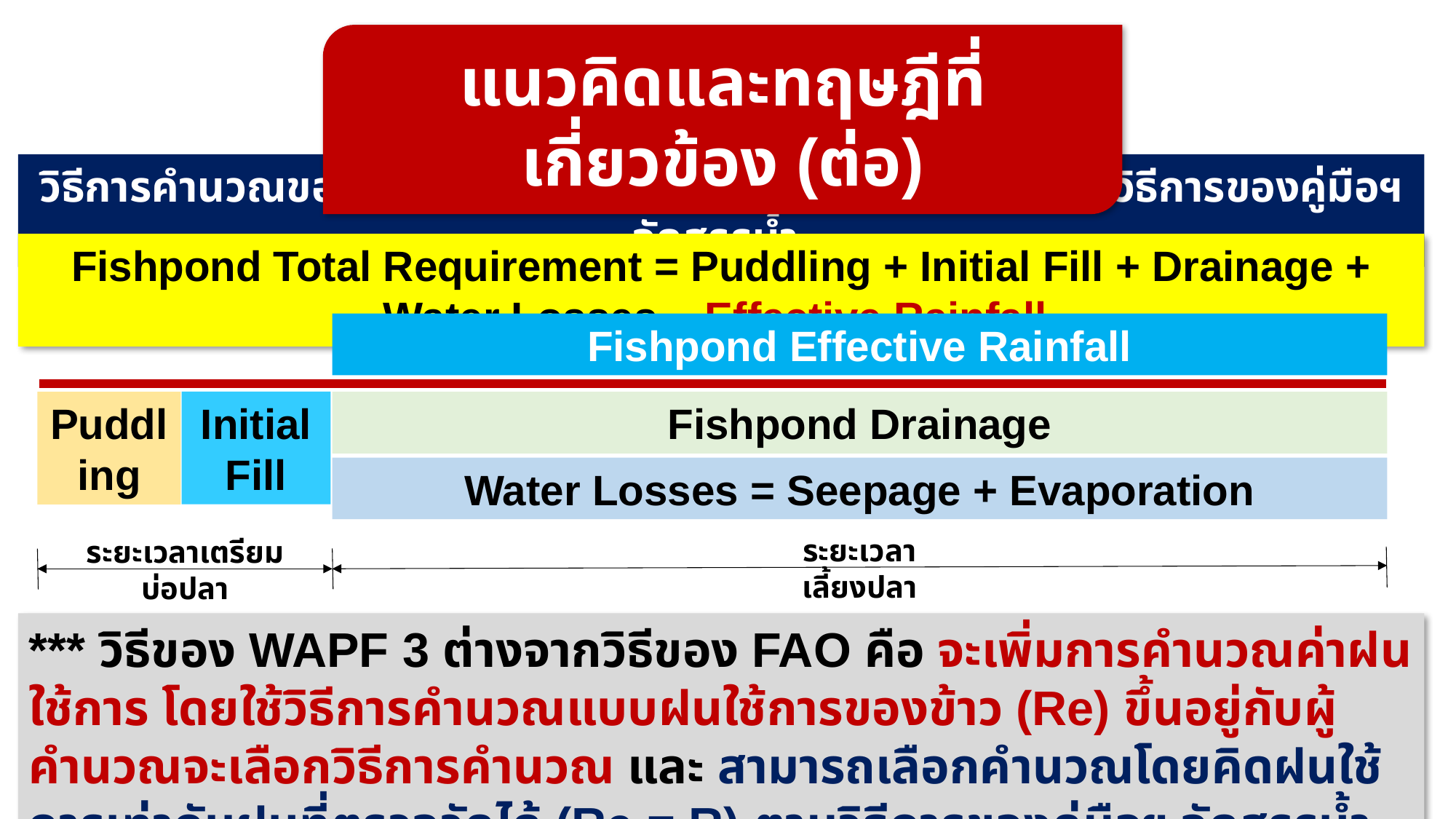

แนวคิดและทฤษฎีที่เกี่ยวข้อง (ต่อ)
วิธีการคำนวณของโปรแกรม WAPF 3.0 = วิธีการของ FAO + วิธีการของคู่มือฯ จัดสรรน้ำ
Fishpond Total Requirement = Puddling + Initial Fill + Drainage + Water Losses – Effective Rainfall
Fishpond Effective Rainfall
Initial Fill
Puddling
Fishpond Drainage
Water Losses = Seepage + Evaporation
ระยะเวลาเลี้ยงปลา
ระยะเวลาเตรียมบ่อปลา
*** วิธีของ WAPF 3 ต่างจากวิธีของ FAO คือ จะเพิ่มการคำนวณค่าฝนใช้การ โดยใช้วิธีการคำนวณแบบฝนใช้การของข้าว (Re) ขึ้นอยู่กับผู้คำนวณจะเลือกวิธีการคำนวณ และ สามารถเลือกคำนวณโดยคิดฝนใช้การเท่ากับฝนที่ตรวจวัดได้ (Re = R) ตามวิธีการของคู่มือฯ จัดสรรน้ำ ***